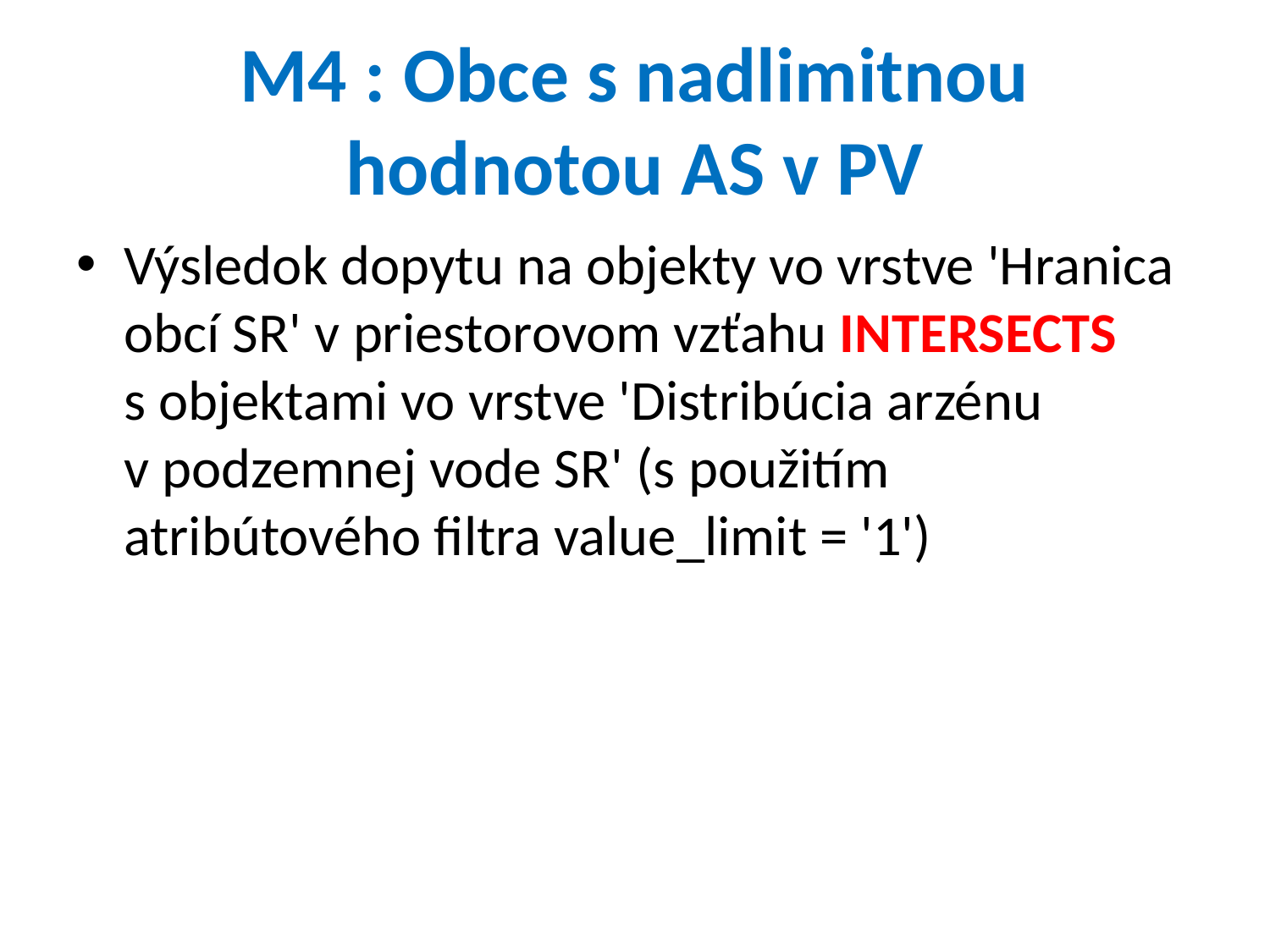

M4 : Obce s nadlimitnou hodnotou AS v PV
Výsledok dopytu na objekty vo vrstve 'Hranica obcí SR' v priestorovom vzťahu INTERSECTS s objektami vo vrstve 'Distribúcia arzénu v podzemnej vode SR' (s použitím atribútového filtra value_limit = '1')